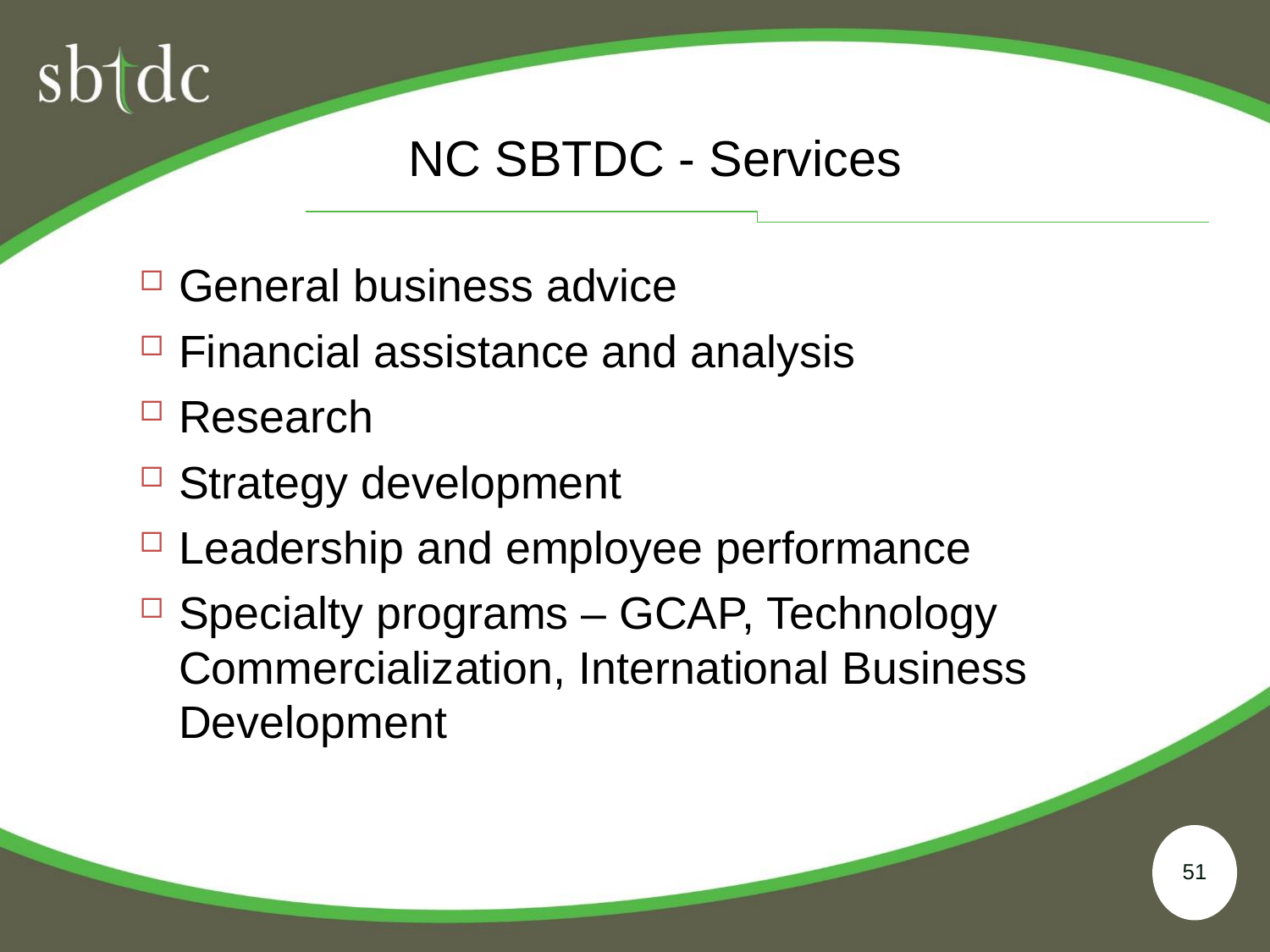

# NC SBTDC - Services
General business advice
Financial assistance and analysis
Research
Strategy development
Leadership and employee performance
Specialty programs – GCAP, Technology Commercialization, International Business Development